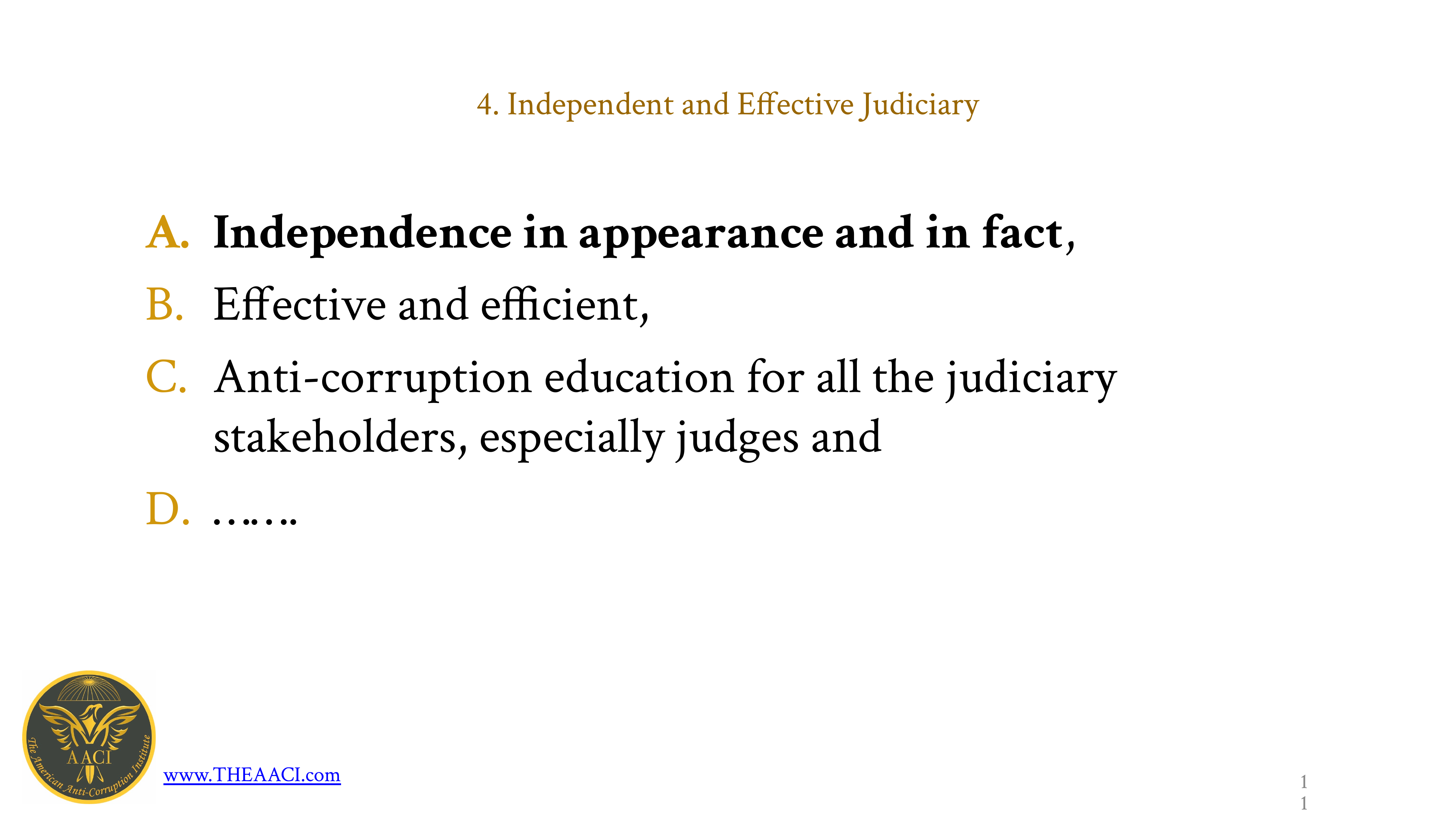

# 4. Independent and Effective Judiciary
Independence in appearance and in fact,
Effective and efficient,
Anti-corruption education for all the judiciary stakeholders, especially judges and
…….

11